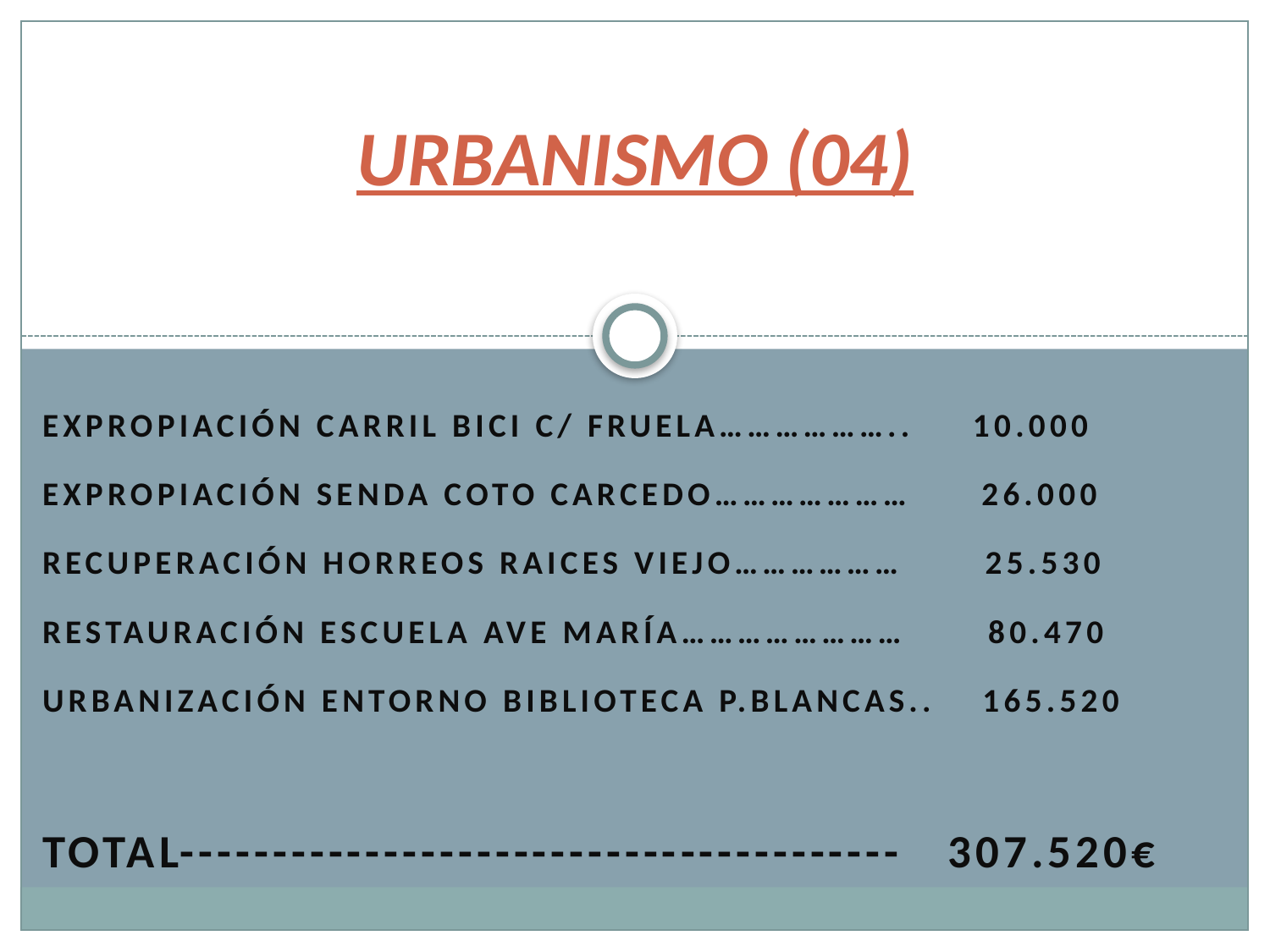

# URBANISMO (04)
EXPROPIACIÓN CARRIL BICI C/ FRUELA………………..     10.000
EXPROPIACIÓN SENDA COTO CARCEDO…………………      26.000
RECUPERACIÓN HORREOS RAICES VIEJO………………       25.530
RESTAURACIÓN ESCUELA AVE MARÍA……………………       80.470
URBANIZACIÓN ENTORNO BIBLIOTECA P.BLANCAS..    165.520

TOTAL---------------------------------------   307.520€